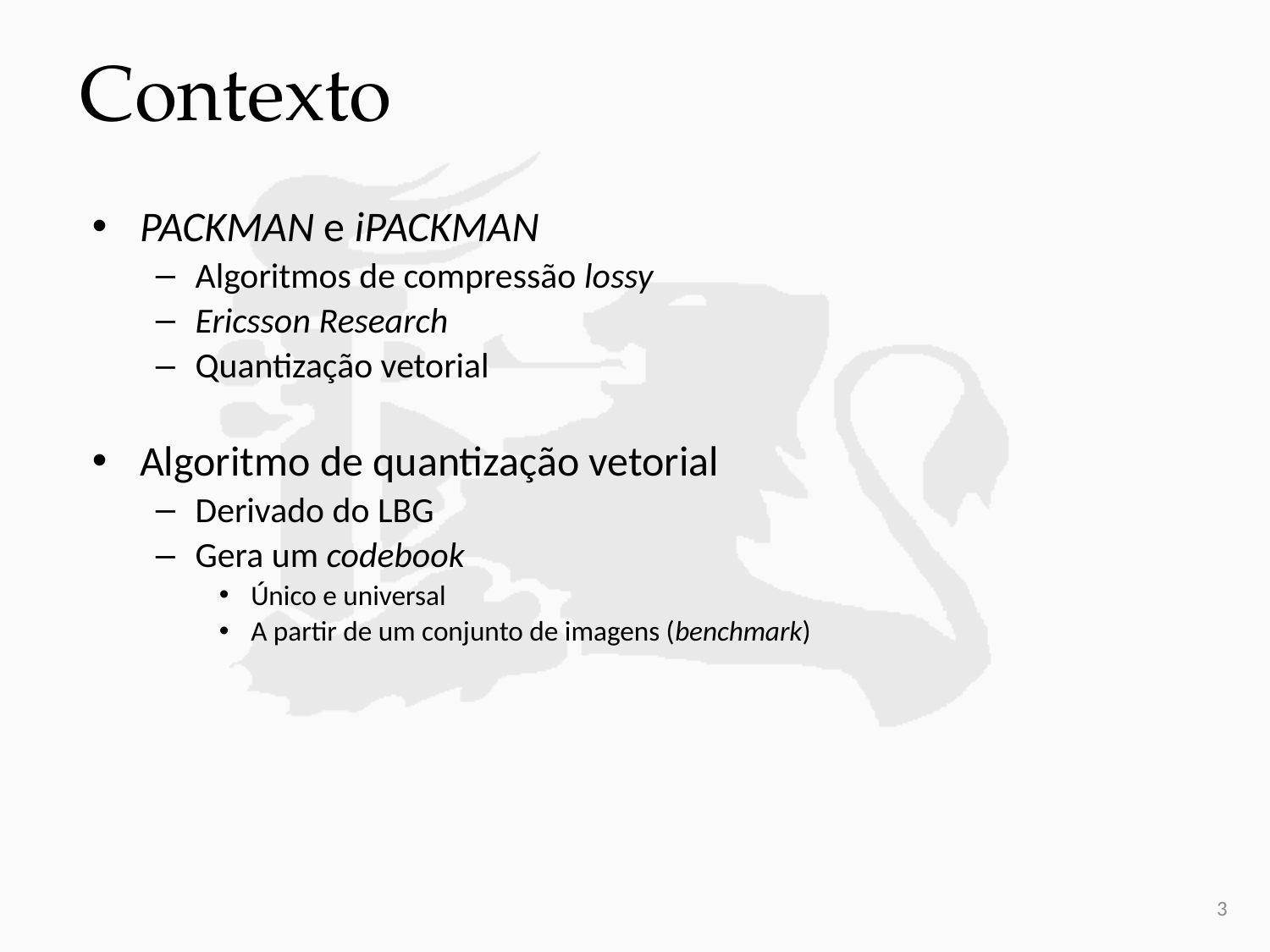

Contexto
PACKMAN e iPACKMAN
Algoritmos de compressão lossy
Ericsson Research
Quantização vetorial

Algoritmo de quantização vetorial
Derivado do LBG
Gera um codebook
Único e universal
A partir de um conjunto de imagens (benchmark)
3